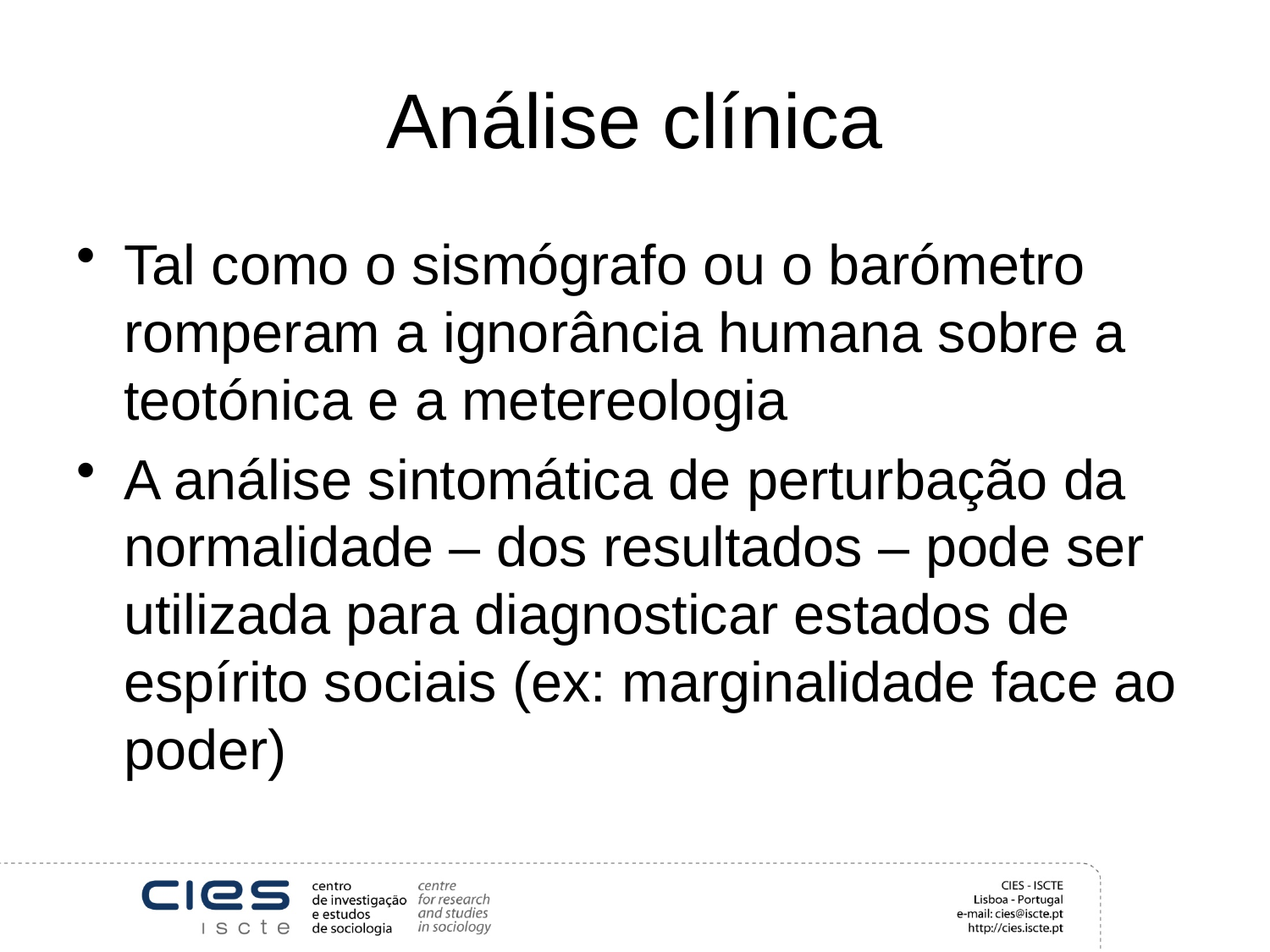

# Análise clínica
Tal como o sismógrafo ou o barómetro romperam a ignorância humana sobre a teotónica e a metereologia
A análise sintomática de perturbação da normalidade – dos resultados – pode ser utilizada para diagnosticar estados de espírito sociais (ex: marginalidade face ao poder)